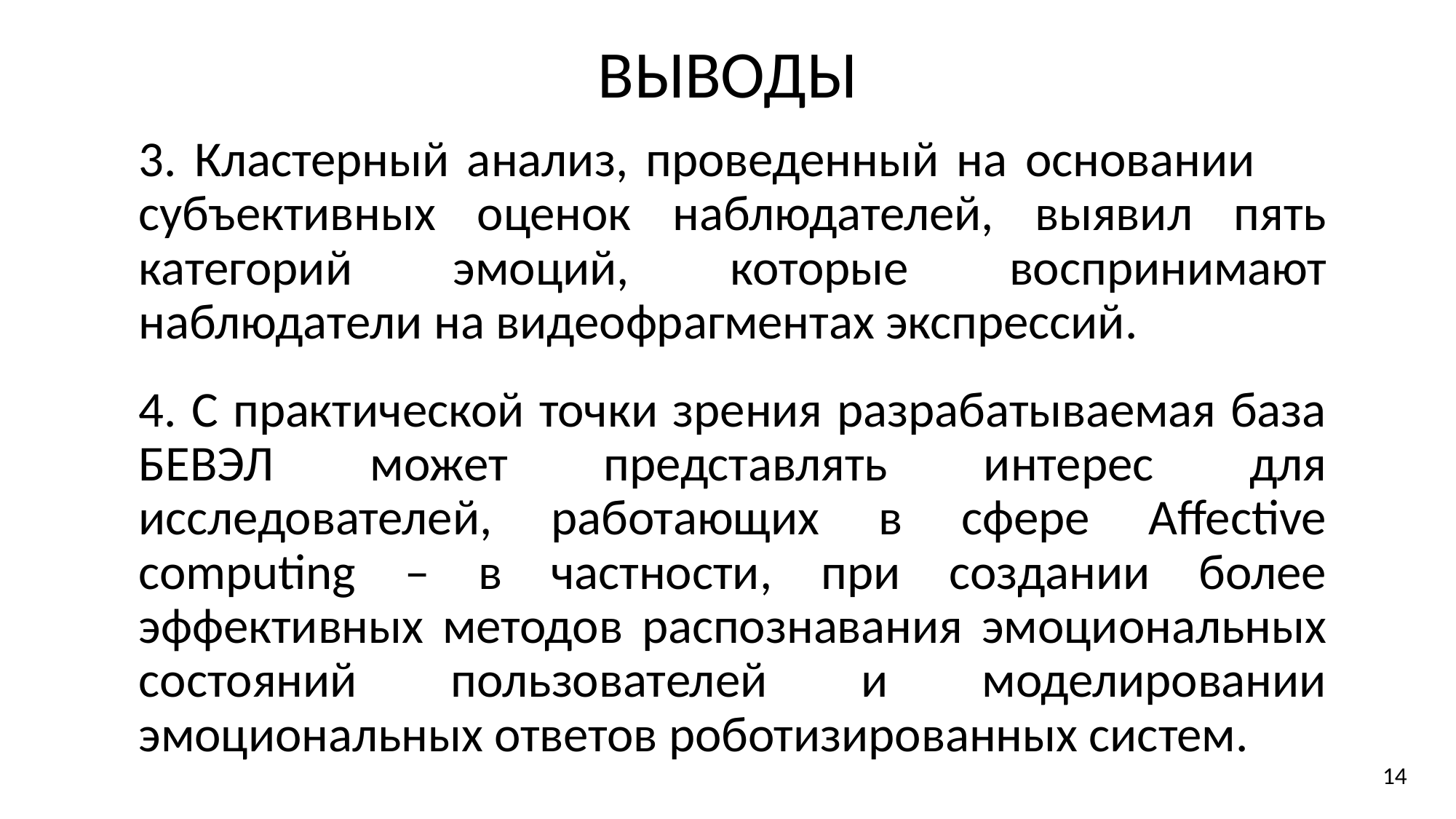

# ВЫВОДЫ
3. Кластерный анализ, проведенный на основании     субъективных оценок наблюдателей, выявил пять категорий эмоций, которые воспринимают наблюдатели на видеофрагментах экспрессий.

4. С практической точки зрения разрабатываемая база БЕВЭЛ может представлять интерес для исследователей, работающих в сфере Affective computing – в частности, при создании более эффективных методов распознавания эмоциональных состояний пользователей и моделировании эмоциональных ответов роботизированных систем.

14